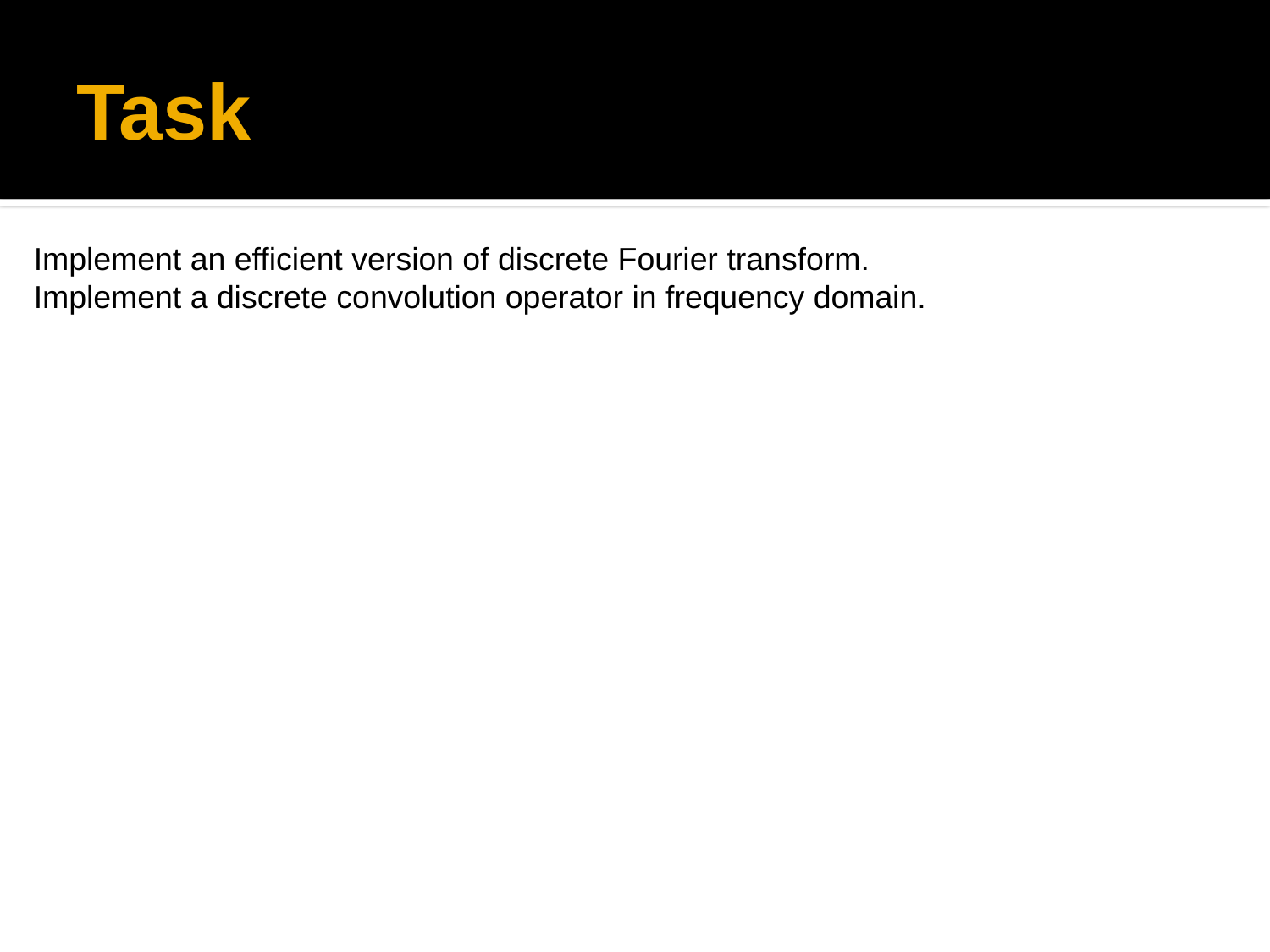

# Task
Implement an efficient version of discrete Fourier transform.
Implement a discrete convolution operator in frequency domain.